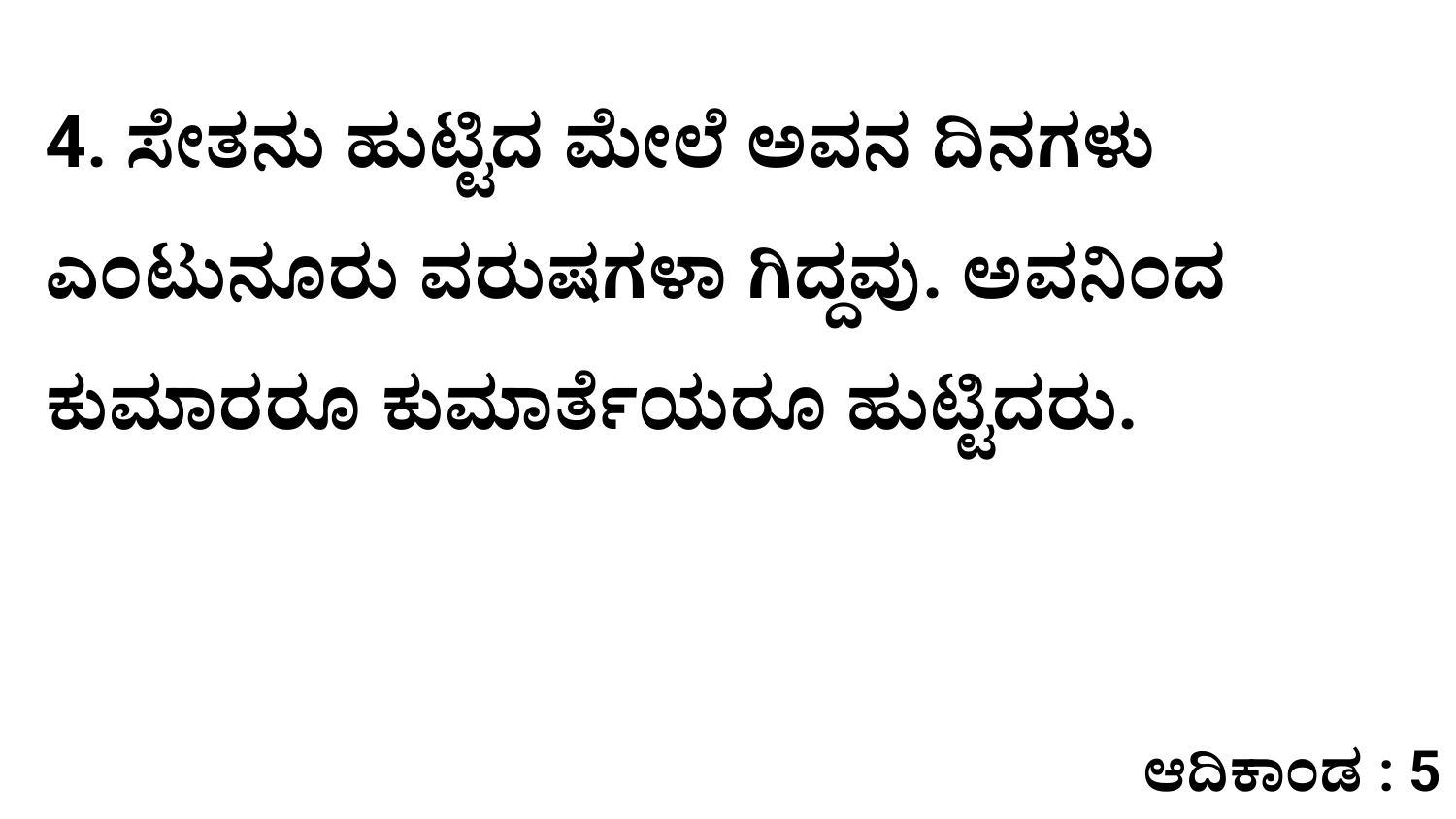

4. ಸೇತನು ಹುಟ್ಟಿದ ಮೇಲೆ ಅವನ ದಿನಗಳು ಎಂಟುನೂರು ವರುಷಗಳಾ ಗಿದ್ದವು. ಅವನಿಂದ ಕುಮಾರರೂ ಕುಮಾರ್ತೆಯರೂ ಹುಟ್ಟಿದರು.
ಆದಿಕಾಂಡ : 5